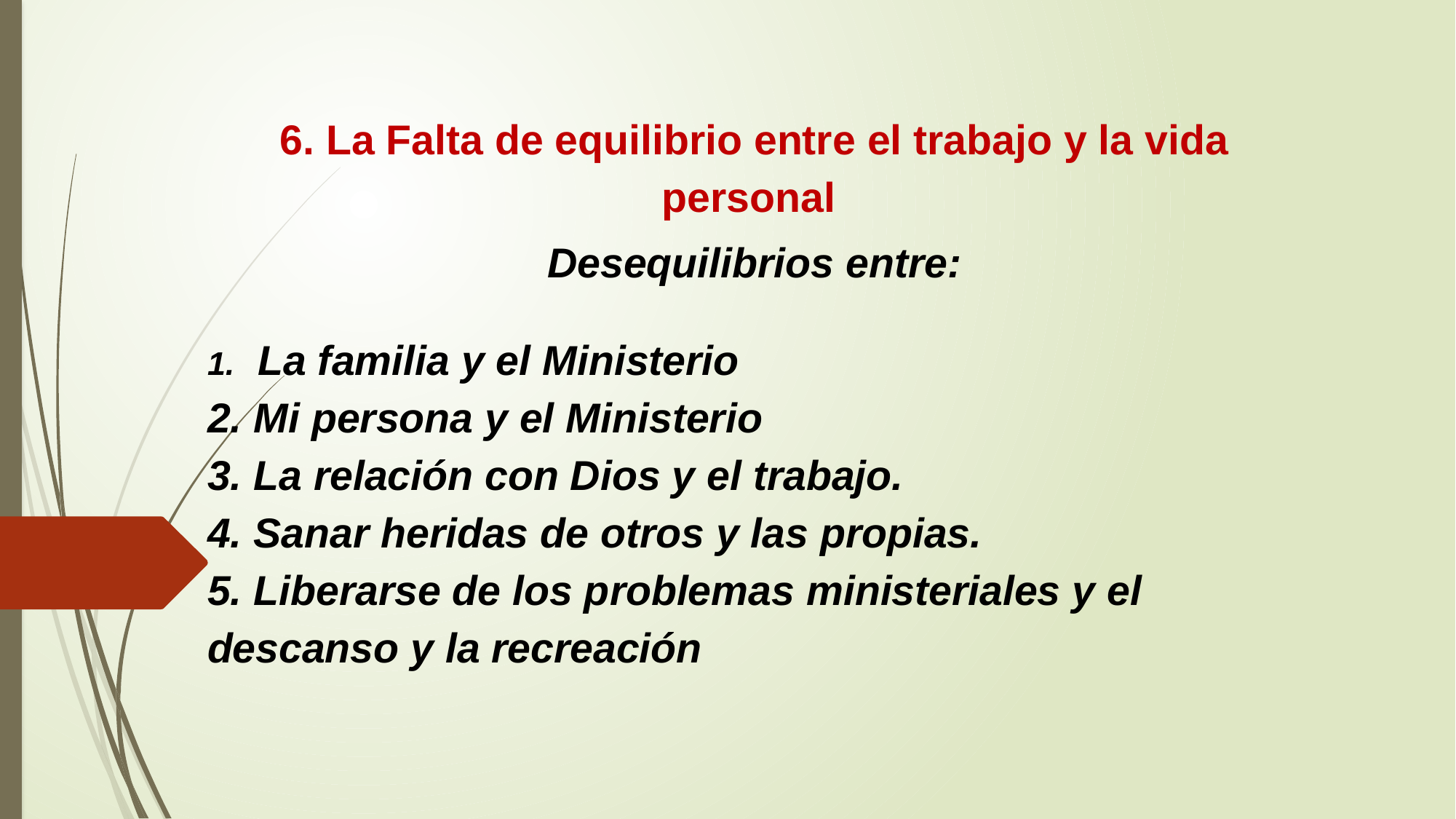

6. La Falta de equilibrio entre el trabajo y la vida personal
Desequilibrios entre:
1.  La familia y el Ministerio
2. Mi persona y el Ministerio
3. La relación con Dios y el trabajo.
4. Sanar heridas de otros y las propias.
5. Liberarse de los problemas ministeriales y el descanso y la recreación